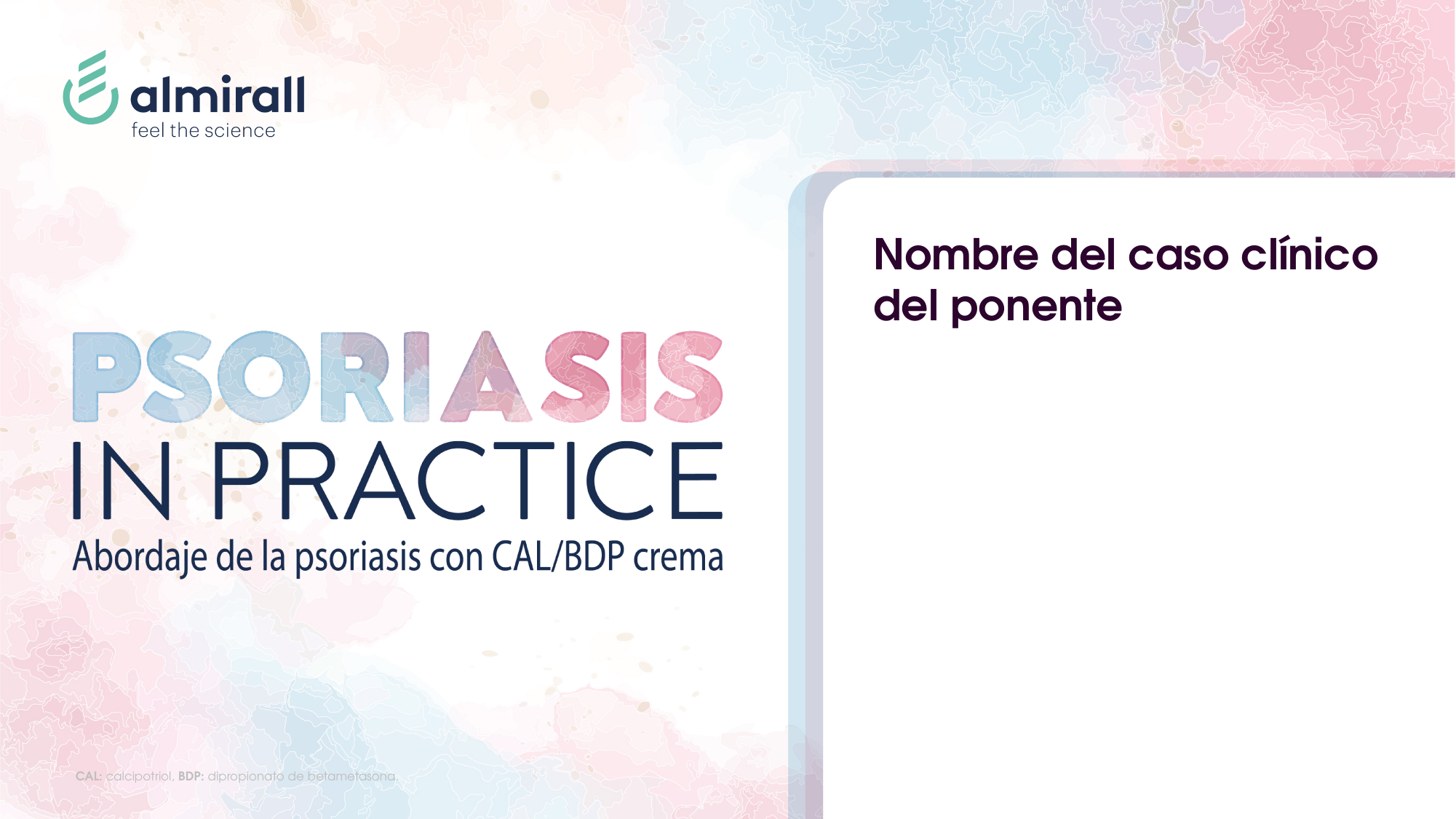

# Nombre del caso clínico del ponente

CAL: calcipotriol, BDP: dipropionato de betametasona.